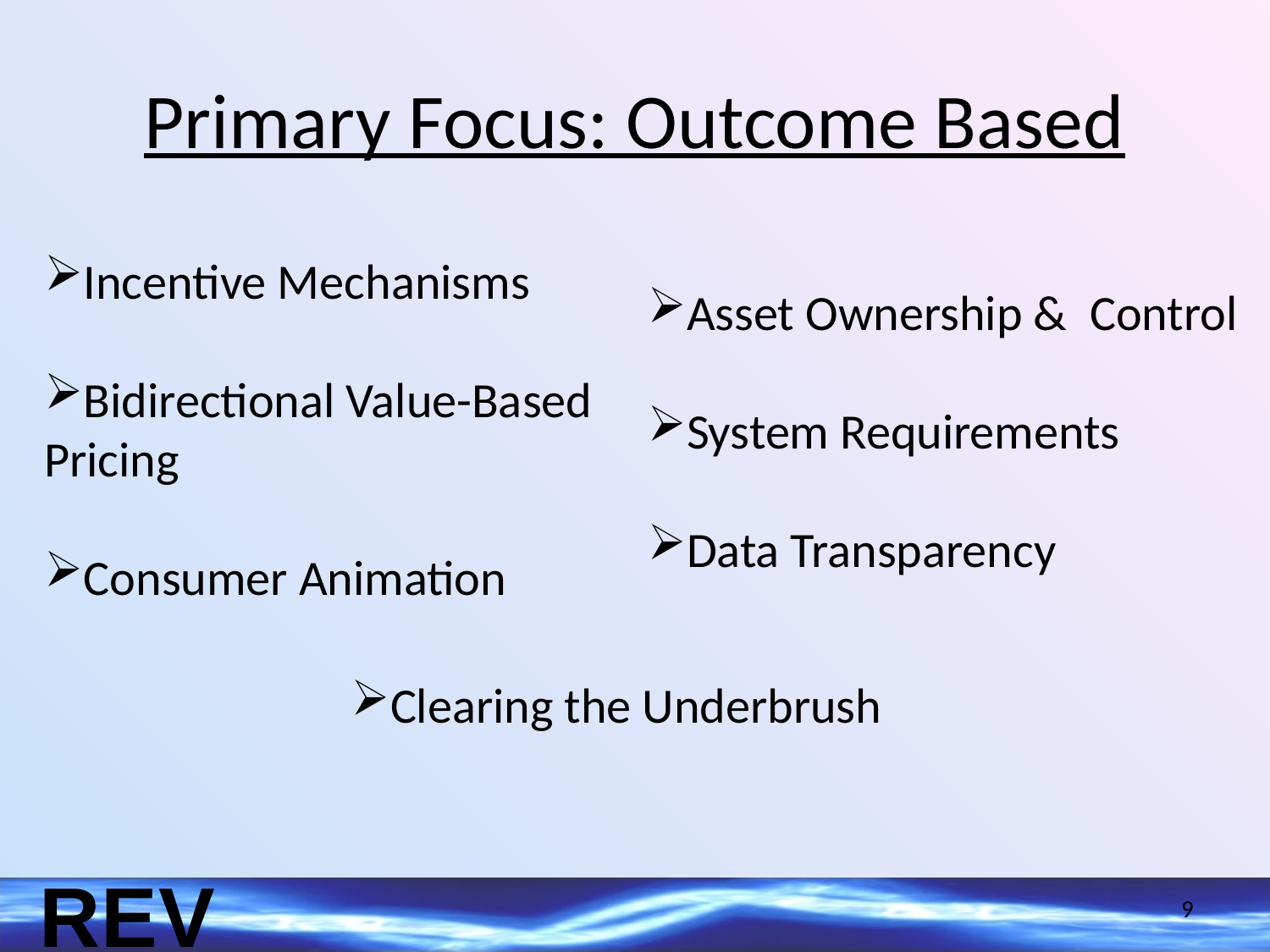

# Primary Focus: Outcome Based
Incentive Mechanisms

Bidirectional Value-Based Pricing

Consumer Animation

Asset Ownership &  Control

System Requirements

Data Transparency
Clearing the Underbrush
9